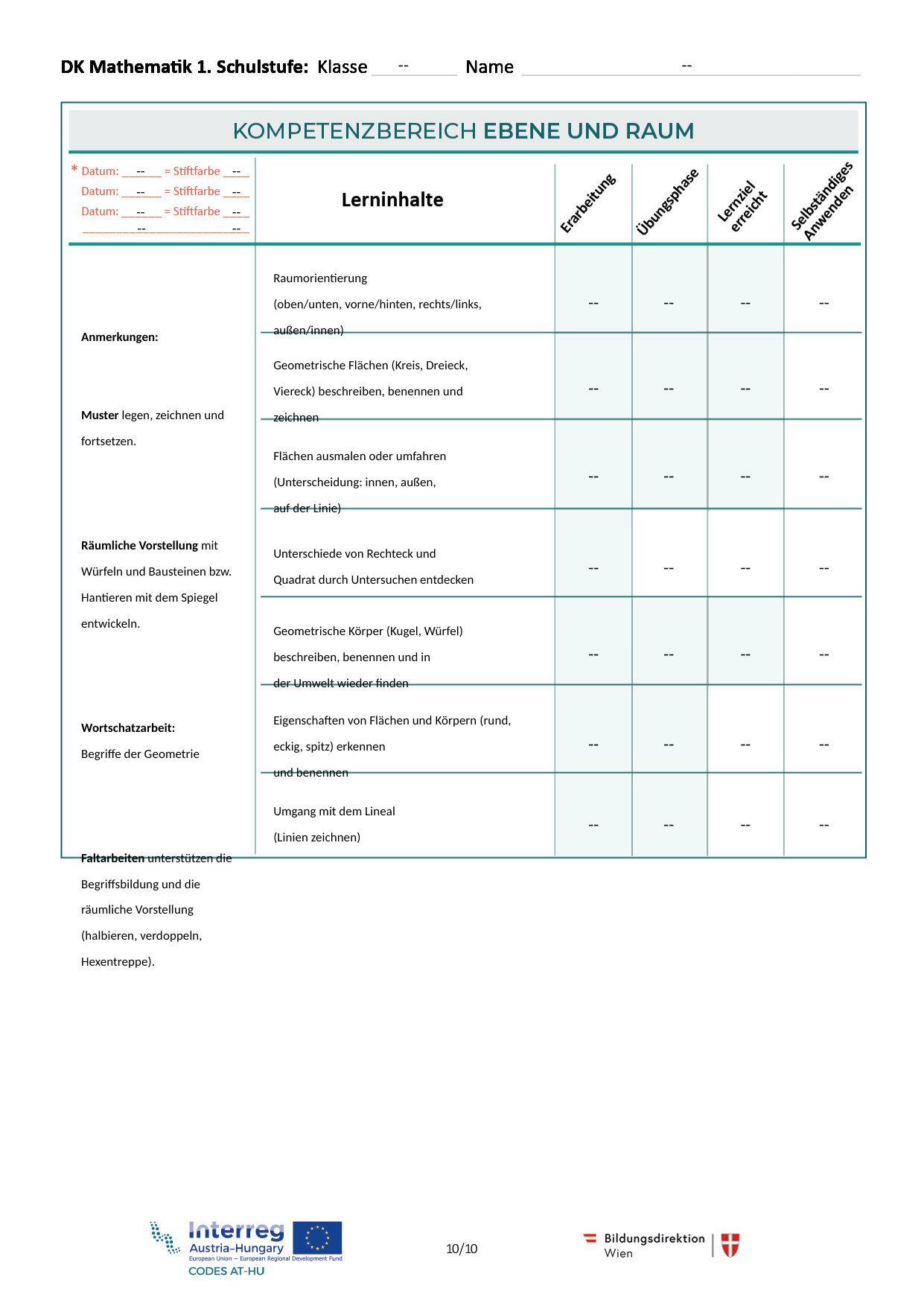

--
--
--
--
--
--
--
--
--
--
Raumorientierung
(oben/unten, vorne/hinten, rechts/links, außen/innen)
--
--
--
--
Anmerkungen:

Muster legen, zeichnen und fortsetzen.

Räumliche Vorstellung mit Würfeln und Bausteinen bzw. Hantieren mit dem Spiegel entwickeln.

Wortschatzarbeit:
Begriffe der Geometrie

Faltarbeiten unterstützen die Begriffsbildung und die räumliche Vorstellung
(halbieren, verdoppeln, Hexentreppe).
Geometrische Flächen (Kreis, Dreieck,
Viereck) beschreiben, benennen und
zeichnen
--
--
--
--
Flächen ausmalen oder umfahren
(Unterscheidung: innen, außen,
auf der Linie)
--
--
--
--
Unterschiede von Rechteck und
Quadrat durch Untersuchen entdecken
--
--
--
--
Geometrische Körper (Kugel, Würfel)
beschreiben, benennen und in
der Umwelt wieder finden
--
--
--
--
Eigenschaften von Flächen und Körpern (rund, eckig, spitz) erkennen
und benennen
--
--
--
--
Umgang mit dem Lineal
(Linien zeichnen)
--
--
--
--